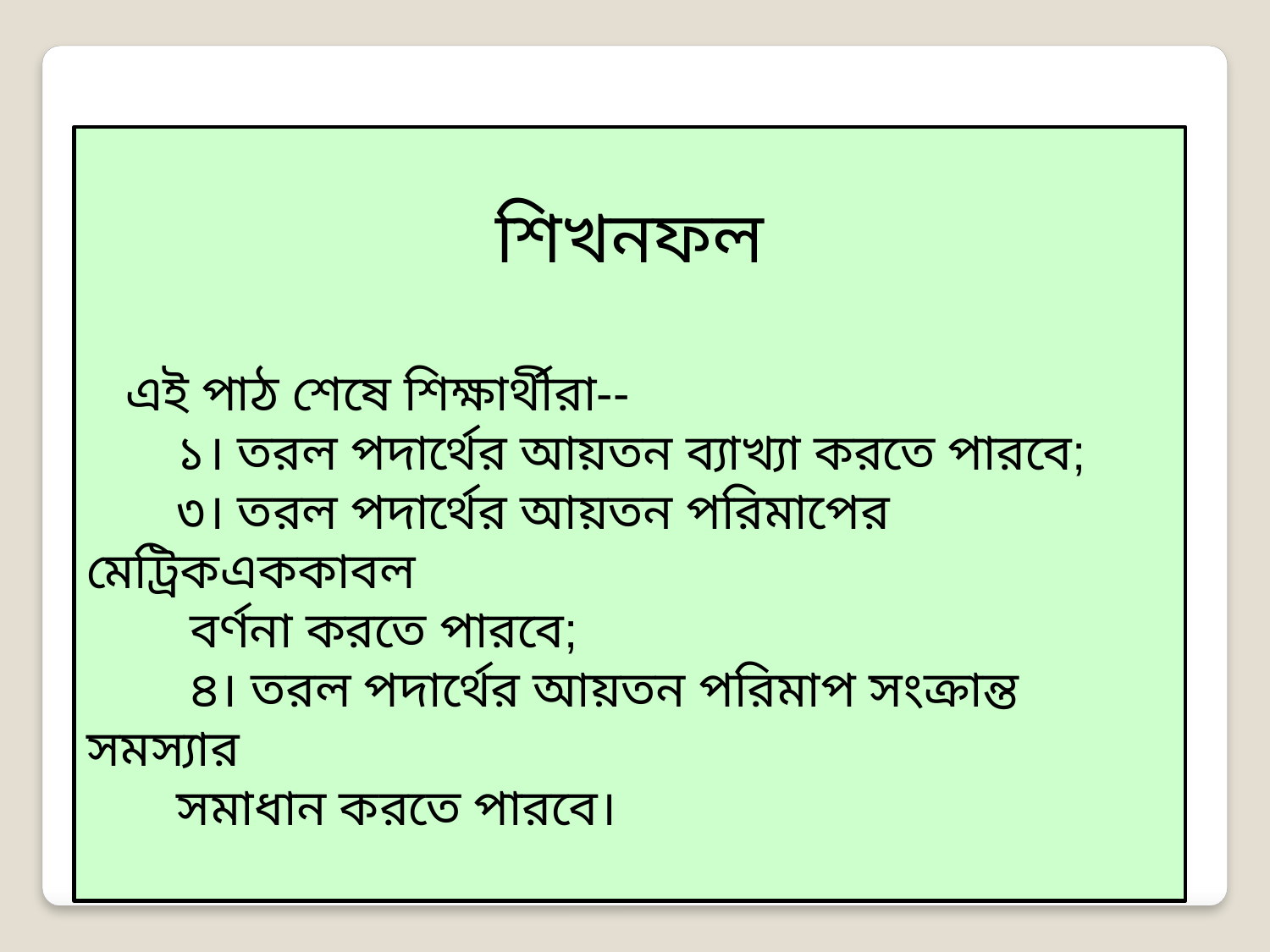

শিখনফল

   এই পাঠ শেষে শিক্ষার্থীরা--
       ১। তরল পদার্থের আয়তন ব্যাখ্যা করতে পারবে;
       ৩। তরল পদার্থের আয়তন পরিমাপের মেট্রিকএককাবল
        বর্ণনা করতে পারবে;
        ৪। তরল পদার্থের আয়তন পরিমাপ সংক্রান্ত সমস্যার
       সমাধান করতে পারবে।